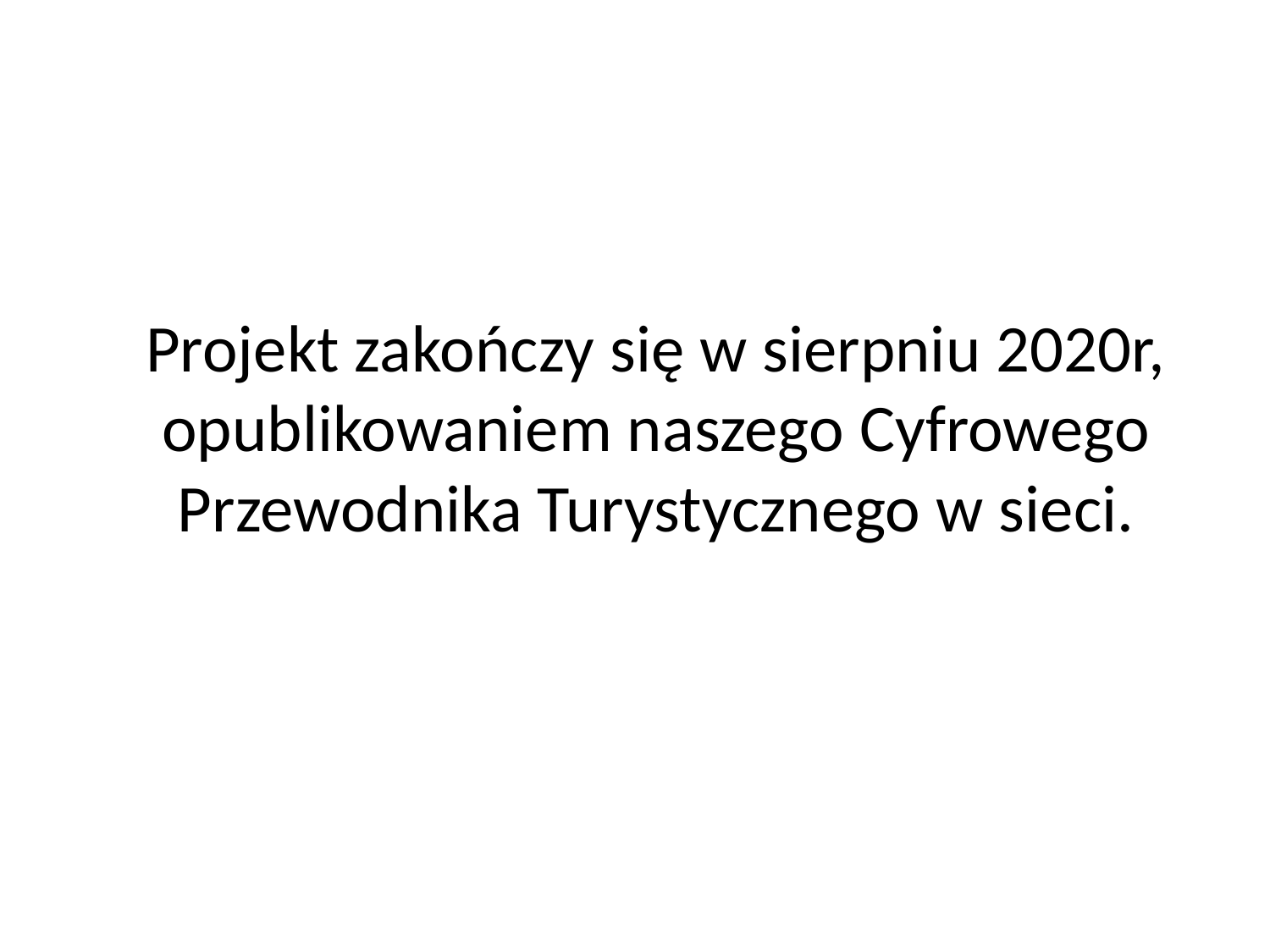

# Projekt zakończy się w sierpniu 2020r, opublikowaniem naszego Cyfrowego Przewodnika Turystycznego w sieci.